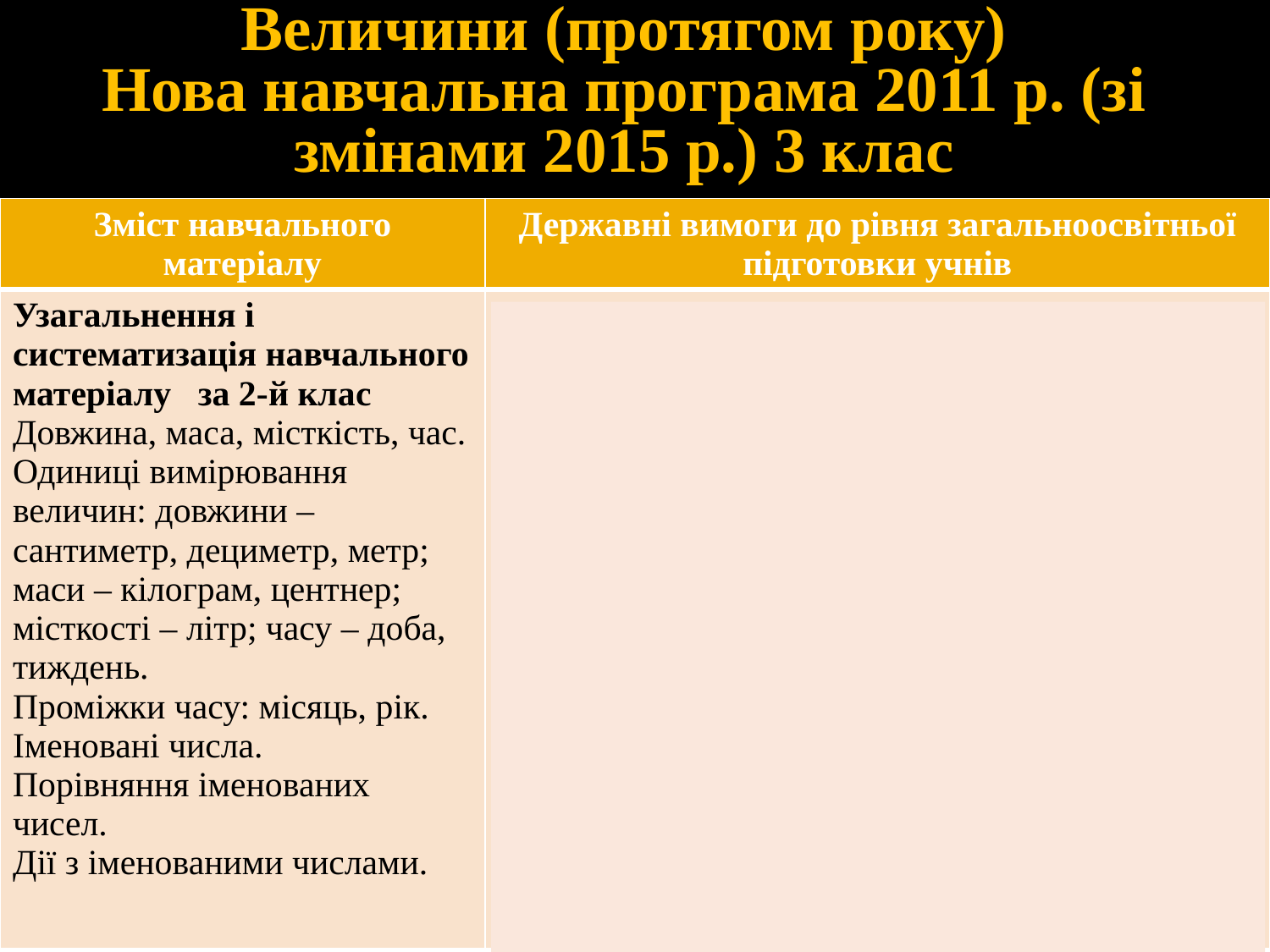

Величини (протягом року)
Нова навчальна програма 2011 р. (зі змінами 2015 р.) 3 клас
| Зміст навчального матеріалу | Державні вимоги до рівня загальноосвітньої підготовки учнів |
| --- | --- |
| Узагальнення і систематизація навчального матеріалу за 2-й клас Довжина, маса, місткість, час. Одиниці вимірювання величин: довжини – сантиметр, дециметр, метр; маси – кілограм, центнер; місткості – літр; часу – доба, тиждень. Проміжки часу: місяць, рік. Іменовані числа. Порівняння іменованих чисел. Дії з іменованими числами. | знає одиниці вимірювання довжини (сантиметр, дециметр, метр); маси (кілограм, центнер), місткості (літр); часу (доба, тиждень), проміжки часу (місяць, рік) та співвідношення між ними; вимірює довжину предмета і виражає її за допомогою різних одиниць вимірювання; перетворює величини, виражені в двох одиницях найменувань; порівнює іменовані числа; виконує додавання й віднімання іменованих чисел, поданих в однакових одиницях вимірювання; |